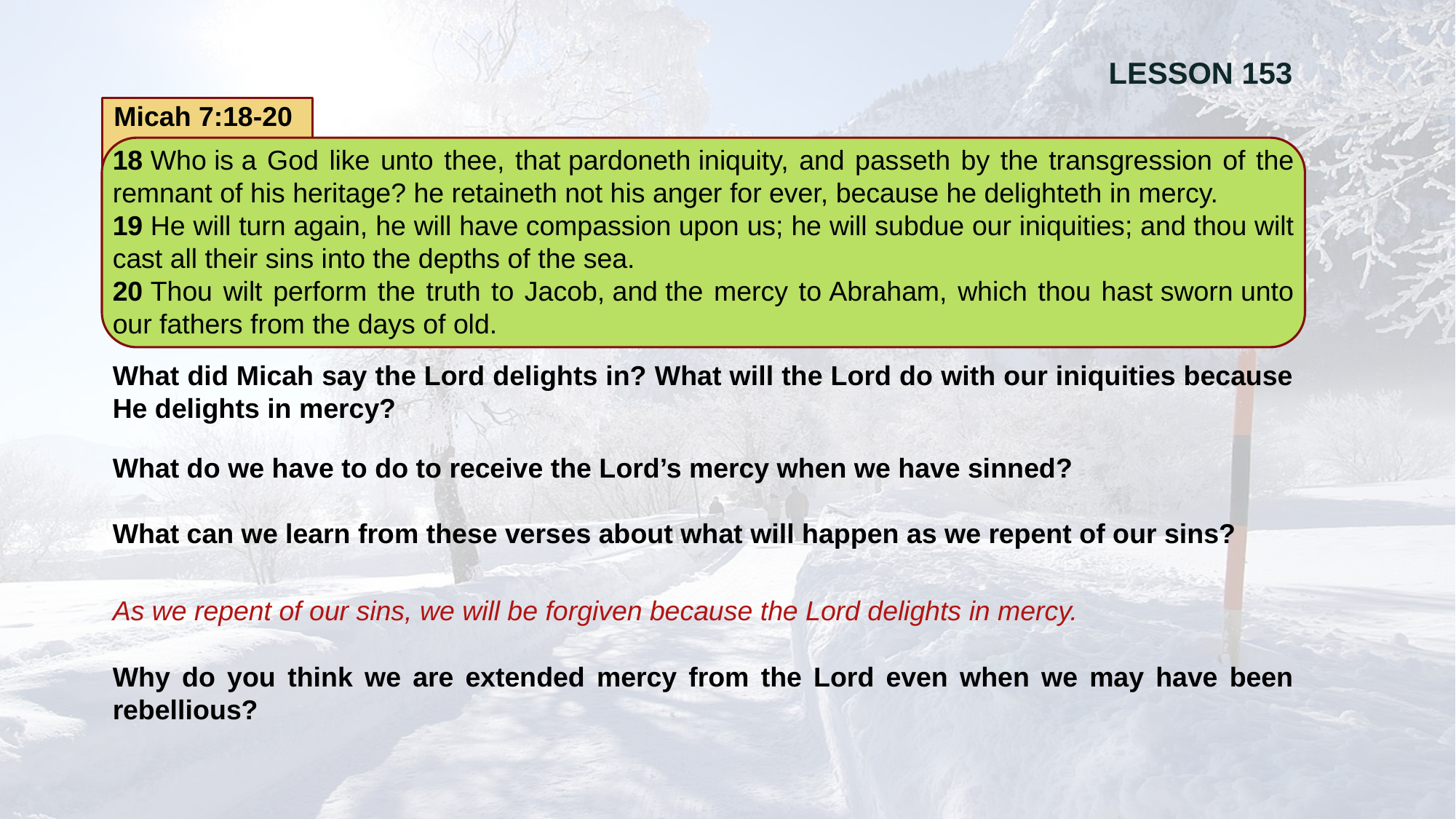

LESSON 153
Micah 7:18-20

18 Who is a God like unto thee, that pardoneth iniquity, and passeth by the transgression of the remnant of his heritage? he retaineth not his anger for ever, because he delighteth in mercy.
19 He will turn again, he will have compassion upon us; he will subdue our iniquities; and thou wilt cast all their sins into the depths of the sea.
20 Thou wilt perform the truth to Jacob, and the mercy to Abraham, which thou hast sworn unto our fathers from the days of old.
What did Micah say the Lord delights in? What will the Lord do with our iniquities because He delights in mercy?
What do we have to do to receive the Lord’s mercy when we have sinned?
What can we learn from these verses about what will happen as we repent of our sins?
As we repent of our sins, we will be forgiven because the Lord delights in mercy.
Why do you think we are extended mercy from the Lord even when we may have been rebellious?